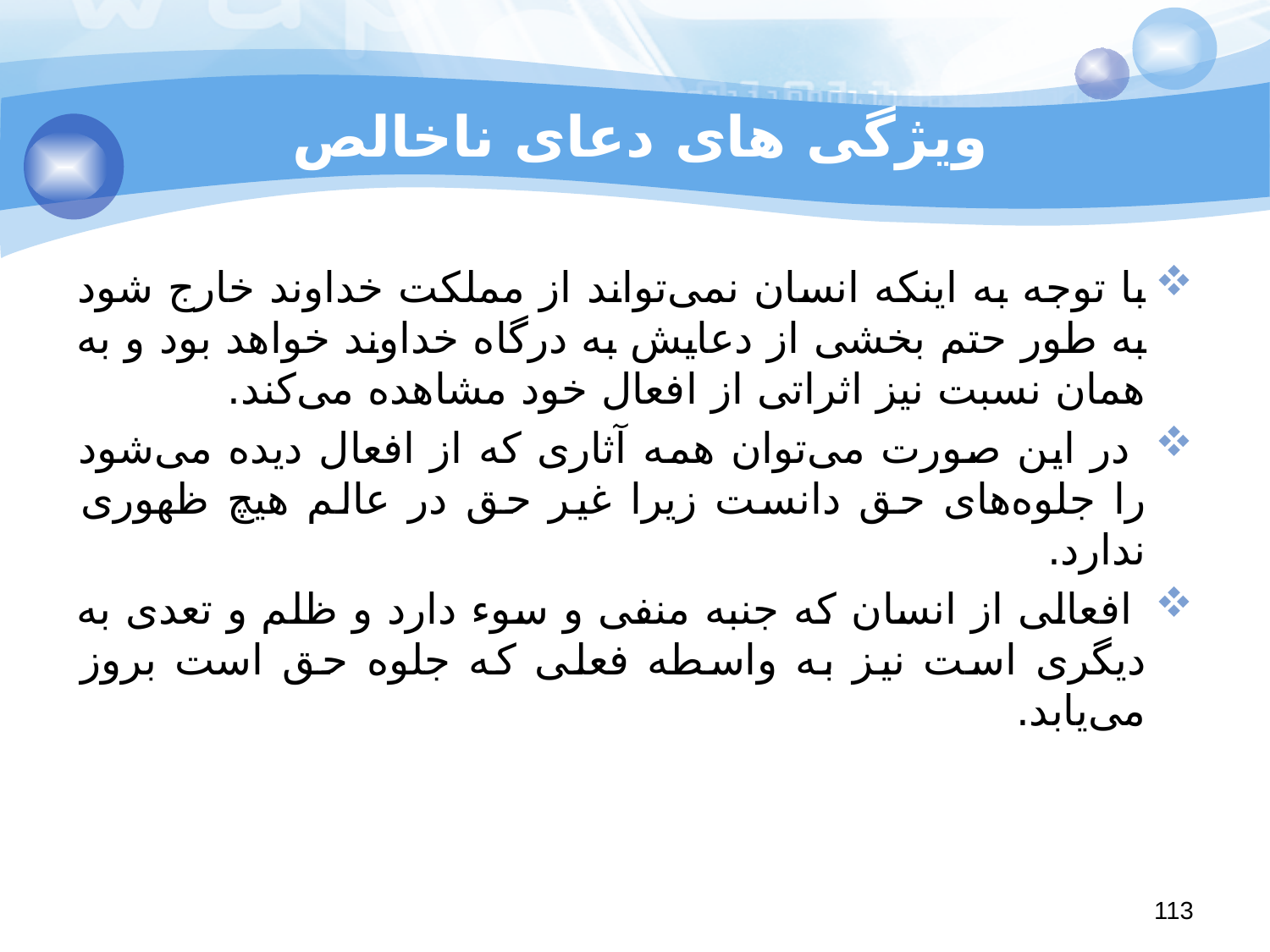

# ویژگی های دعای ناخالص
با توجه به اینکه انسان نمی‌‌تواند از مملکت خداوند خارج شود به طور حتم بخشی از دعایش به درگاه خداوند خواهد بود و به همان نسبت نیز اثراتی از افعال خود مشاهده می‌کند.
 در این صورت می‌توان همه آثاری که از افعال دیده می‌شود را جلوه‌های حق دانست زیرا غیر حق در عالم هیچ ظهوری ندارد.
 افعالی از انسان که جنبه منفی و سوء دارد و ظلم و تعدی به دیگری است نیز به واسطه فعلی که جلوه حق است بروز می‌یابد.

113